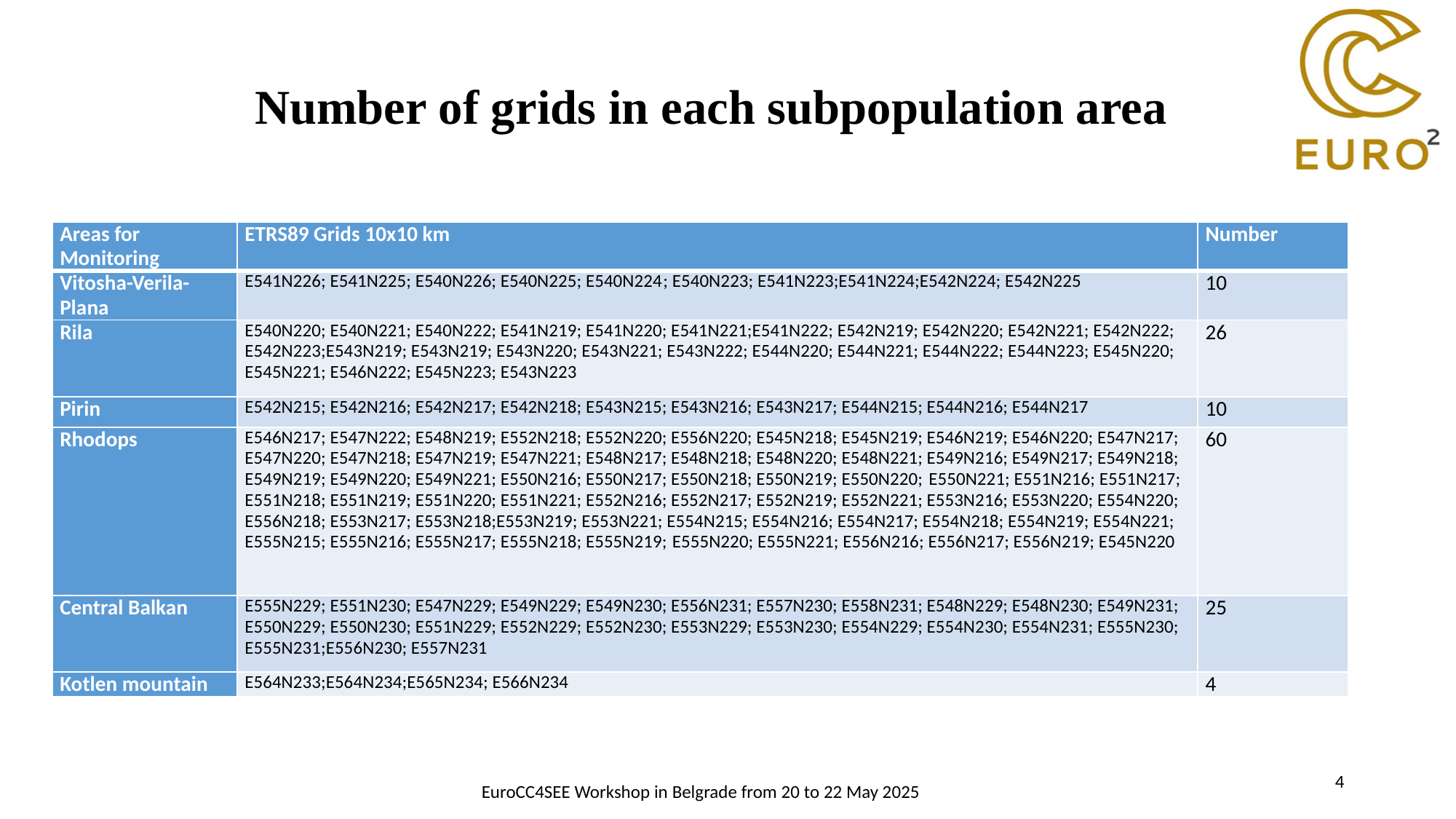

# Number of grids in each subpopulation area
| Areas for Monitoring | ETRS89 Grids 10х10 km | Number |
| --- | --- | --- |
| Vitosha-Verila-Plana | E541N226; E541N225; E540N226; E540N225; E540N224; E540N223; E541N223;E541N224;E542N224; E542N225 | 10 |
| Rila | E540N220; E540N221; E540N222; E541N219; E541N220; E541N221;E541N222; E542N219; E542N220; E542N221; E542N222; E542N223;E543N219; E543N219; E543N220; E543N221; E543N222; E544N220; E544N221; E544N222; E544N223; E545N220; E545N221; E546N222; E545N223; E543N223 | 26 |
| Pirin | E542N215; E542N216; E542N217; E542N218; E543N215; E543N216; E543N217; E544N215; E544N216; E544N217 | 10 |
| Rhodops | E546N217; E547N222; E548N219; E552N218; E552N220; E556N220; E545N218; E545N219; E546N219; E546N220; E547N217; E547N220; E547N218; E547N219; E547N221; E548N217; E548N218; E548N220; E548N221; E549N216; E549N217; E549N218; E549N219; E549N220; E549N221; E550N216; E550N217; E550N218; E550N219; E550N220; E550N221; E551N216; E551N217; E551N218; E551N219; E551N220; E551N221; E552N216; E552N217; E552N219; E552N221; E553N216; E553N220; E554N220; E556N218; E553N217; E553N218;E553N219; E553N221; E554N215; E554N216; E554N217; E554N218; E554N219; E554N221; E555N215; E555N216; E555N217; E555N218; E555N219; E555N220; E555N221; E556N216; E556N217; E556N219; E545N220 | 60 |
| Central Balkan | E555N229; E551N230; E547N229; E549N229; E549N230; E556N231; E557N230; E558N231; E548N229; E548N230; E549N231; E550N229; E550N230; E551N229; E552N229; E552N230; E553N229; E553N230; E554N229; E554N230; E554N231; E555N230; E555N231;E556N230; E557N231 | 25 |
| Kotlen mountain | E564N233;E564N234;E565N234; E566N234 | 4 |
4
EuroCC4SEE Workshop in Belgrade from 20 to 22 May 2025